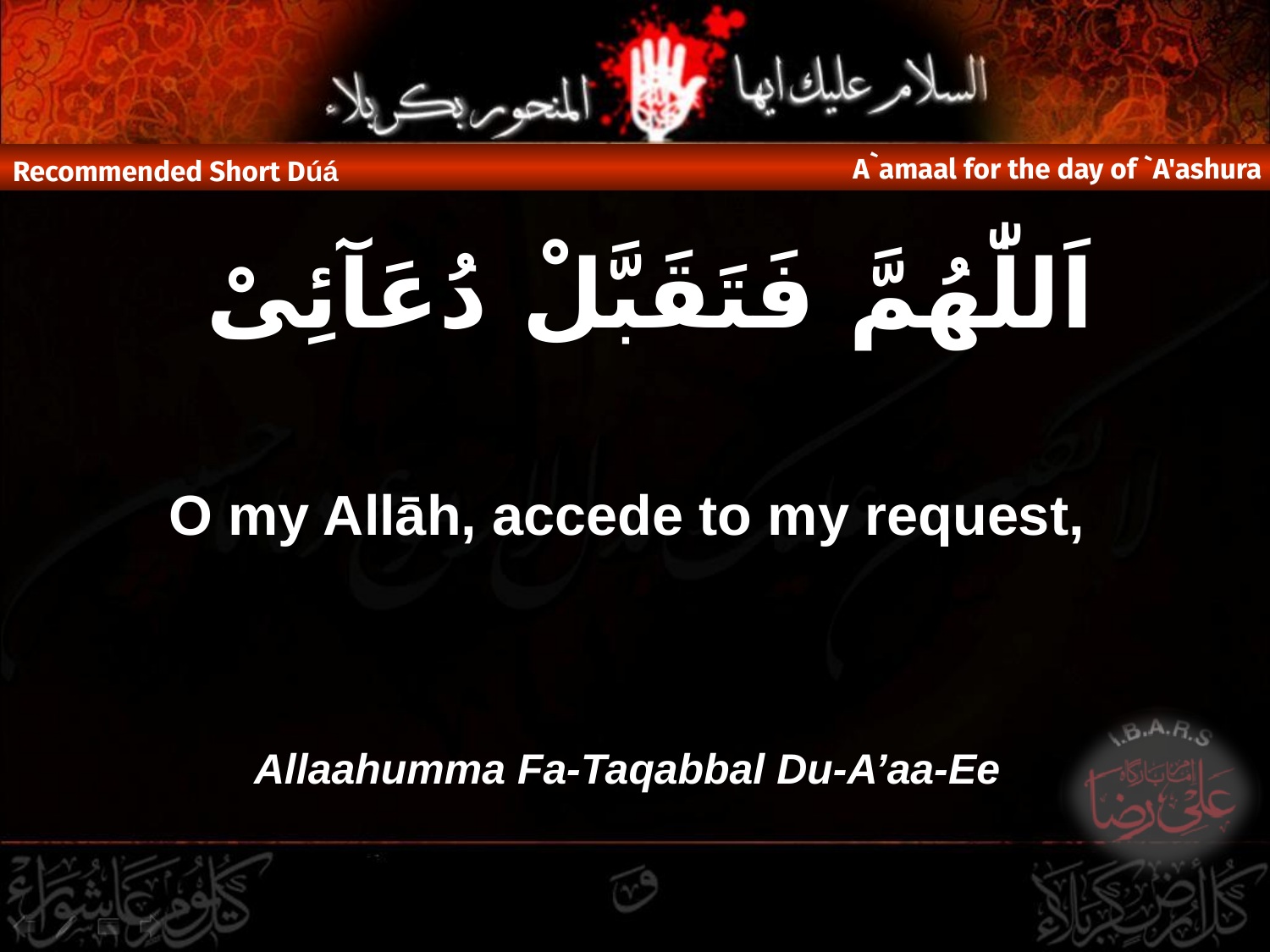

A`amaal for the day of `A'ashura
Recommended Short Dúá
اَللّٰهُمَّ فَتَقَبَّلْ دُعَآئِىْ
O my Allāh, accede to my request,
Allaahumma Fa-Taqabbal Du-A’aa-Ee